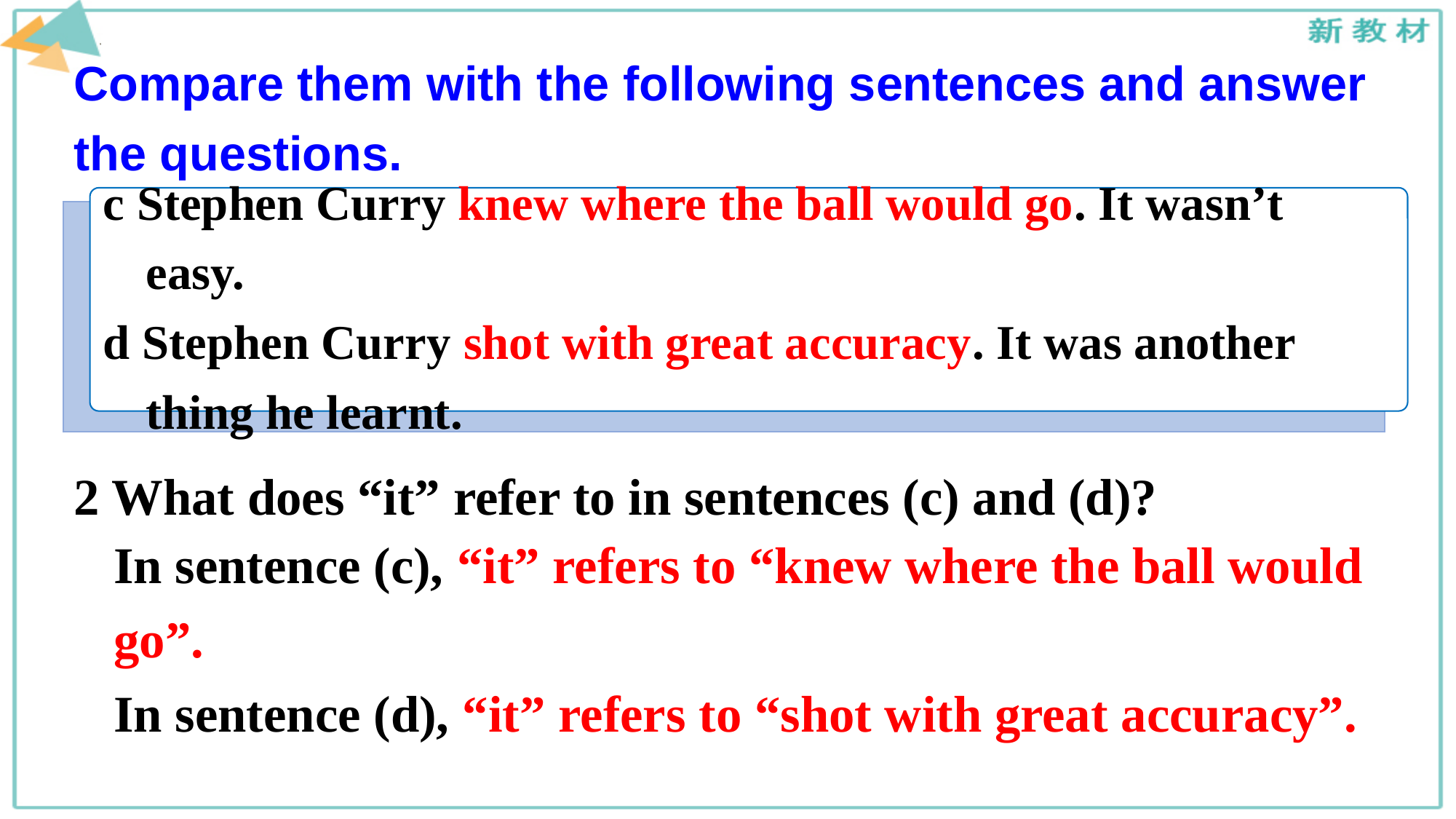

Compare them with the following sentences and answer the questions.
c Stephen Curry knew where the ball would go. It wasn’t easy.
d Stephen Curry shot with great accuracy. It was another thing he learnt.

2 What does “it” refer to in sentences (c) and (d)?
In sentence (c), “it” refers to “knew where the ball would go”.
In sentence (d), “it” refers to “shot with great accuracy”.